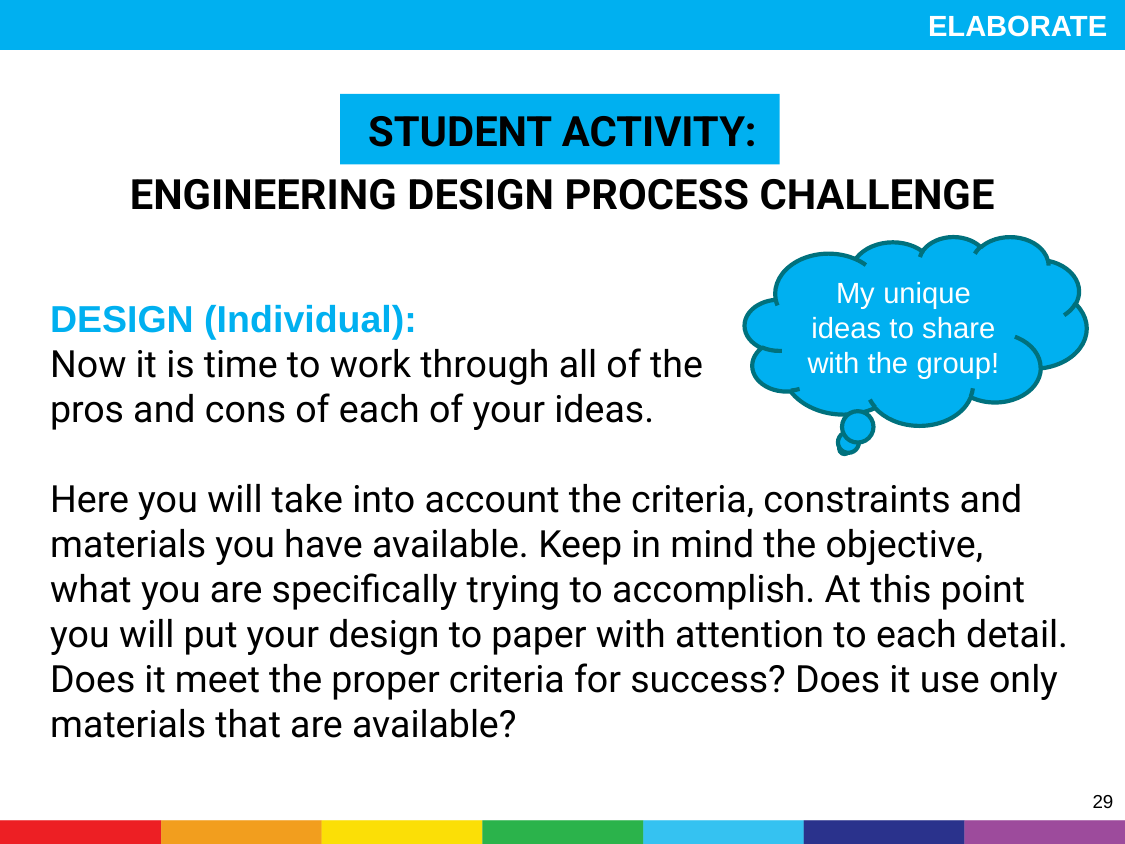

ELABORATE
ELABORATE

STUDENT ACTIVITY:
Engineering Design Process Challenge

My unique ideas to share with the group!
DESIGN (Individual):
Now it is time to work through all of the
pros and cons of each of your ideas.

Here you will take into account the criteria, constraints and materials you have available. Keep in mind the objective, what you are specifically trying to accomplish. At this point you will put your design to paper with attention to each detail. Does it meet the proper criteria for success? Does it use only materials that are available?

29